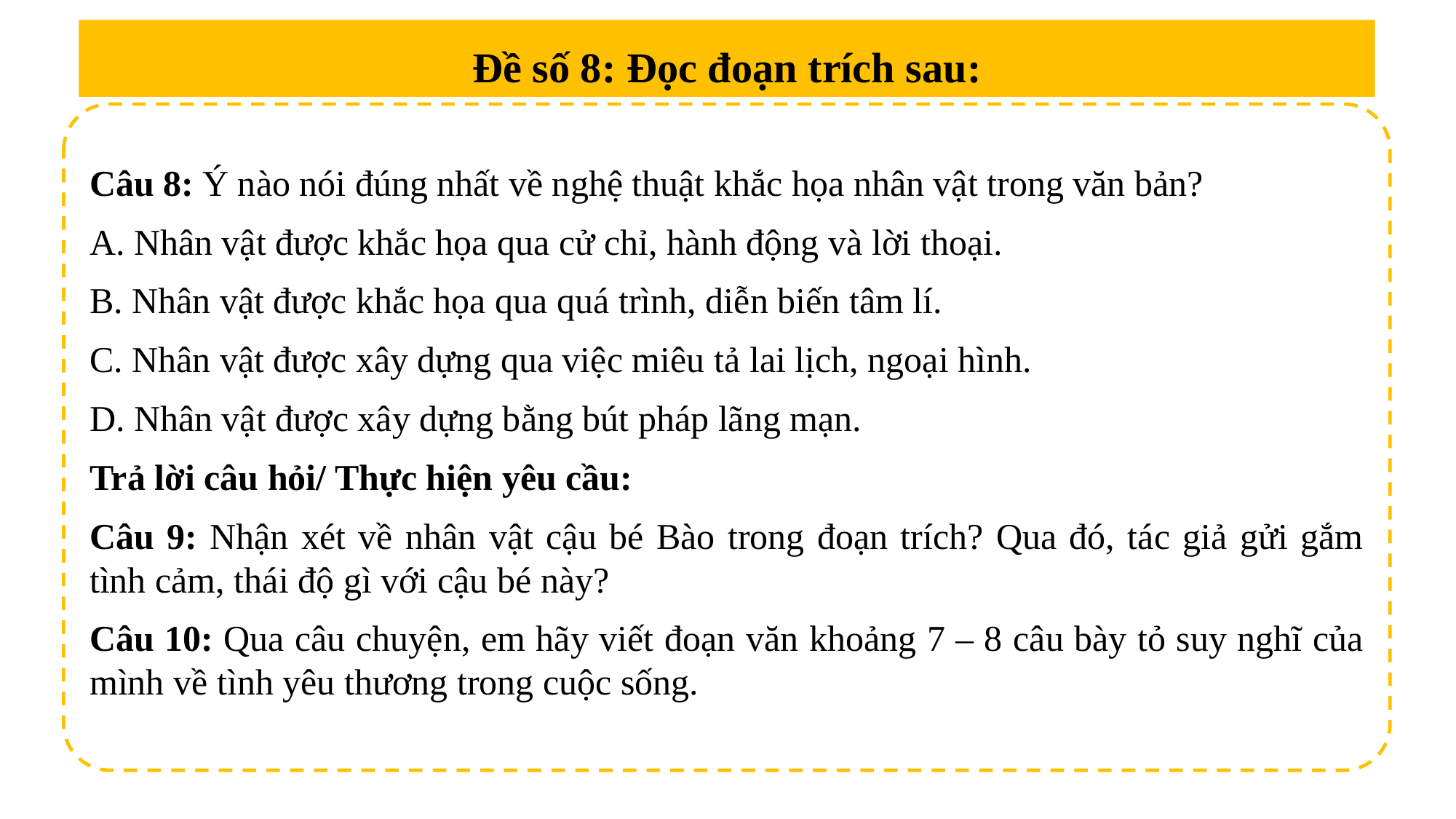

Đề số 8: Đọc đoạn trích sau:

Câu 8: Ý nào nói đúng nhất về nghệ thuật khắc họa nhân vật trong văn bản?
A. Nhân vật được khắc họa qua cử chỉ, hành động và lời thoại.
B. Nhân vật được khắc họa qua quá trình, diễn biến tâm lí.
C. Nhân vật được xây dựng qua việc miêu tả lai lịch, ngoại hình.
D. Nhân vật được xây dựng bằng bút pháp lãng mạn.
Trả lời câu hỏi/ Thực hiện yêu cầu:
Câu 9: Nhận xét về nhân vật cậu bé Bào trong đoạn trích? Qua đó, tác giả gửi gắm tình cảm, thái độ gì với cậu bé này?
Câu 10: Qua câu chuyện, em hãy viết đoạn văn khoảng 7 – 8 câu bày tỏ suy nghĩ của mình về tình yêu thương trong cuộc sống.